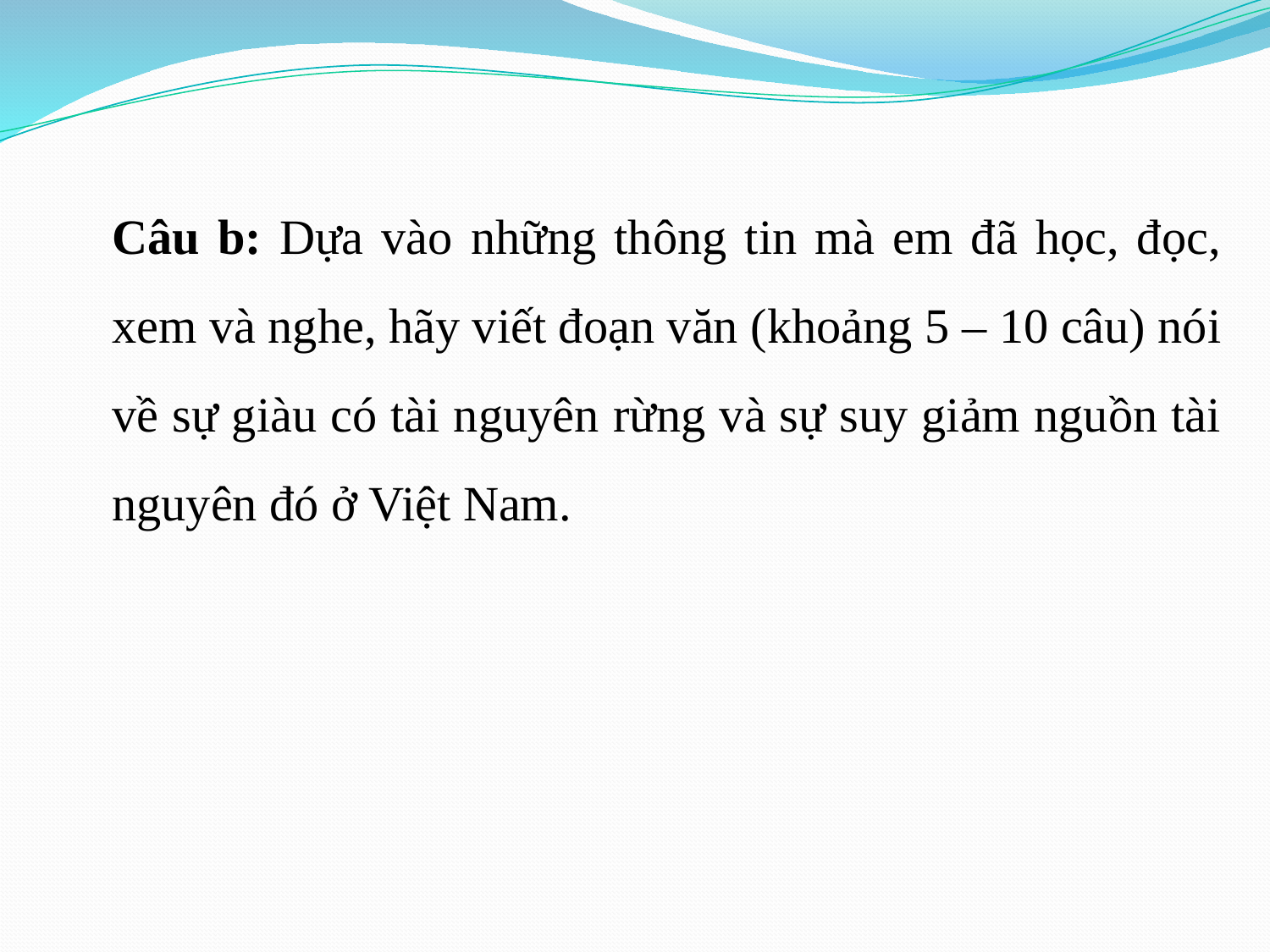

Câu b: Dựa vào những thông tin mà em đã học, đọc, xem và nghe, hãy viết đoạn văn (khoảng 5 – 10 câu) nói về sự giàu có tài nguyên rừng và sự suy giảm nguồn tài nguyên đó ở Việt Nam.